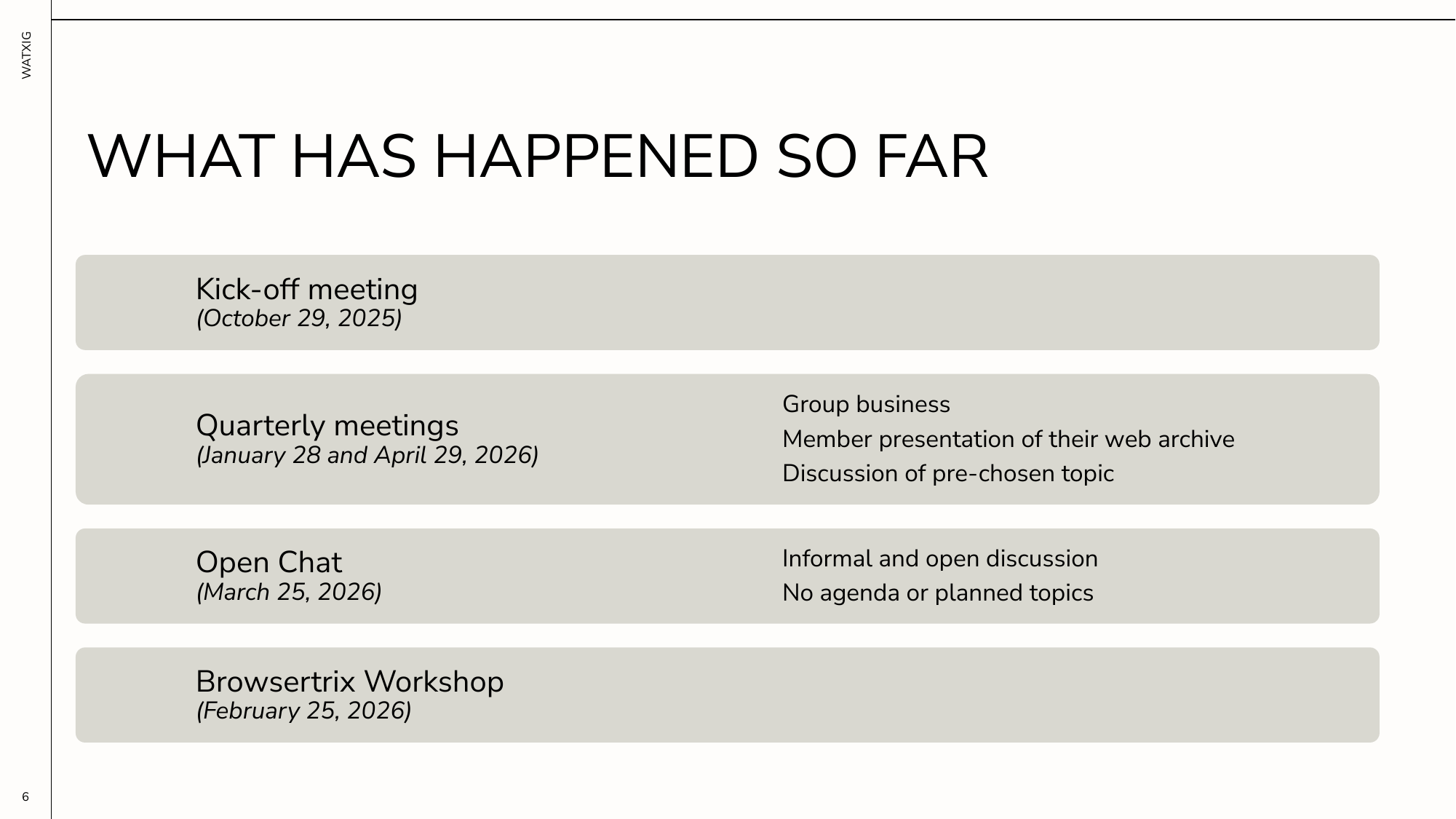

# WHAT HAS HAPPENED SO FAR

Kick-off meeting
(October 29, 2025)

Quarterly meetings
(January 28 and April 29, 2026)

Group business
Member presentation of their web archive
Discussion of pre-chosen topic

Open Chat
(March 25, 2026)

Informal and open discussion
No agenda or planned topics

Browsertrix Workshop
(February 25, 2026)

WATXIG
6